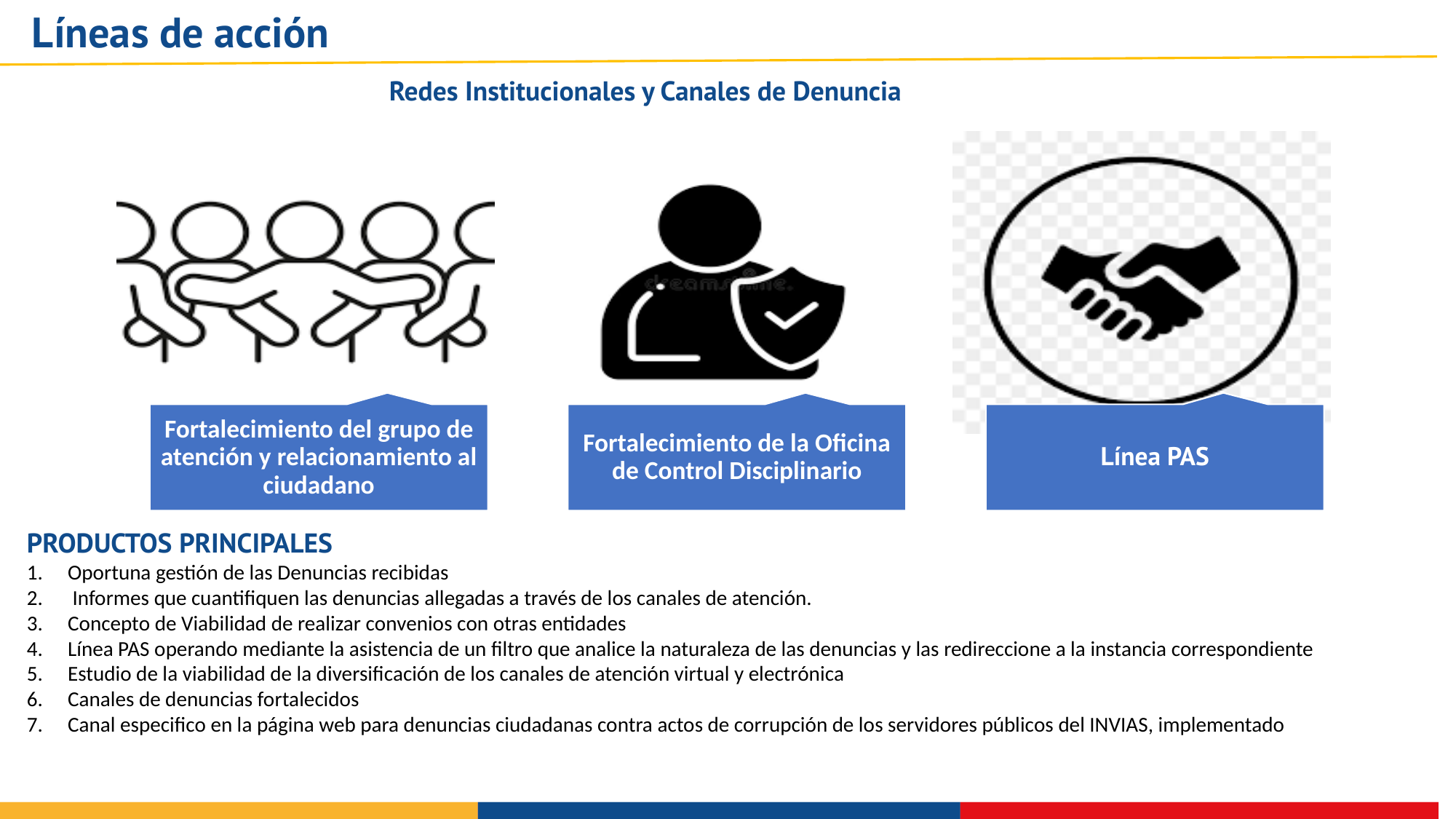

Líneas de acción
Redes Institucionales y Canales de Denuncia
Fortalecimiento del grupo de atención y relacionamiento al ciudadano
Fortalecimiento de la Oficina de Control Disciplinario
Línea PAS
PRODUCTOS PRINCIPALES
Oportuna gestión de las Denuncias recibidas
 Informes que cuantifiquen las denuncias allegadas a través de los canales de atención.
Concepto de Viabilidad de realizar convenios con otras entidades
Línea PAS operando mediante la asistencia de un filtro que analice la naturaleza de las denuncias y las redireccione a la instancia correspondiente
Estudio de la viabilidad de la diversificación de los canales de atención virtual y electrónica
Canales de denuncias fortalecidos
Canal especifico en la página web para denuncias ciudadanas contra actos de corrupción de los servidores públicos del INVIAS, implementado